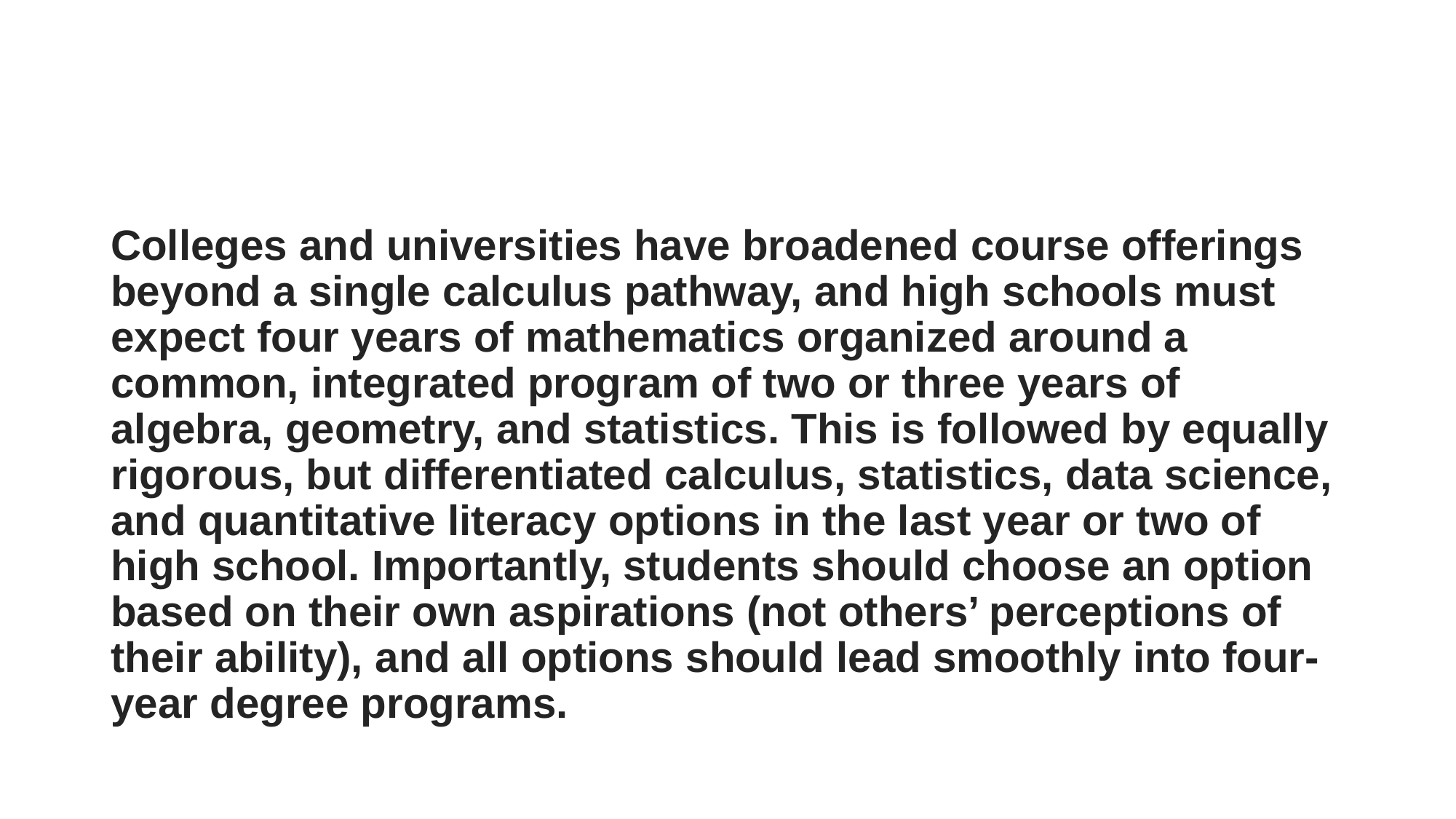

#
Colleges and universities have broadened course offerings beyond a single calculus pathway, and high schools must expect four years of mathematics organized around a common, integrated program of two or three years of algebra, geometry, and statistics. This is followed by equally rigorous, but differentiated calculus, statistics, data science, and quantitative literacy options in the last year or two of high school. Importantly, students should choose an option based on their own aspirations (not others’ perceptions of their ability), and all options should lead smoothly into four-year degree programs.